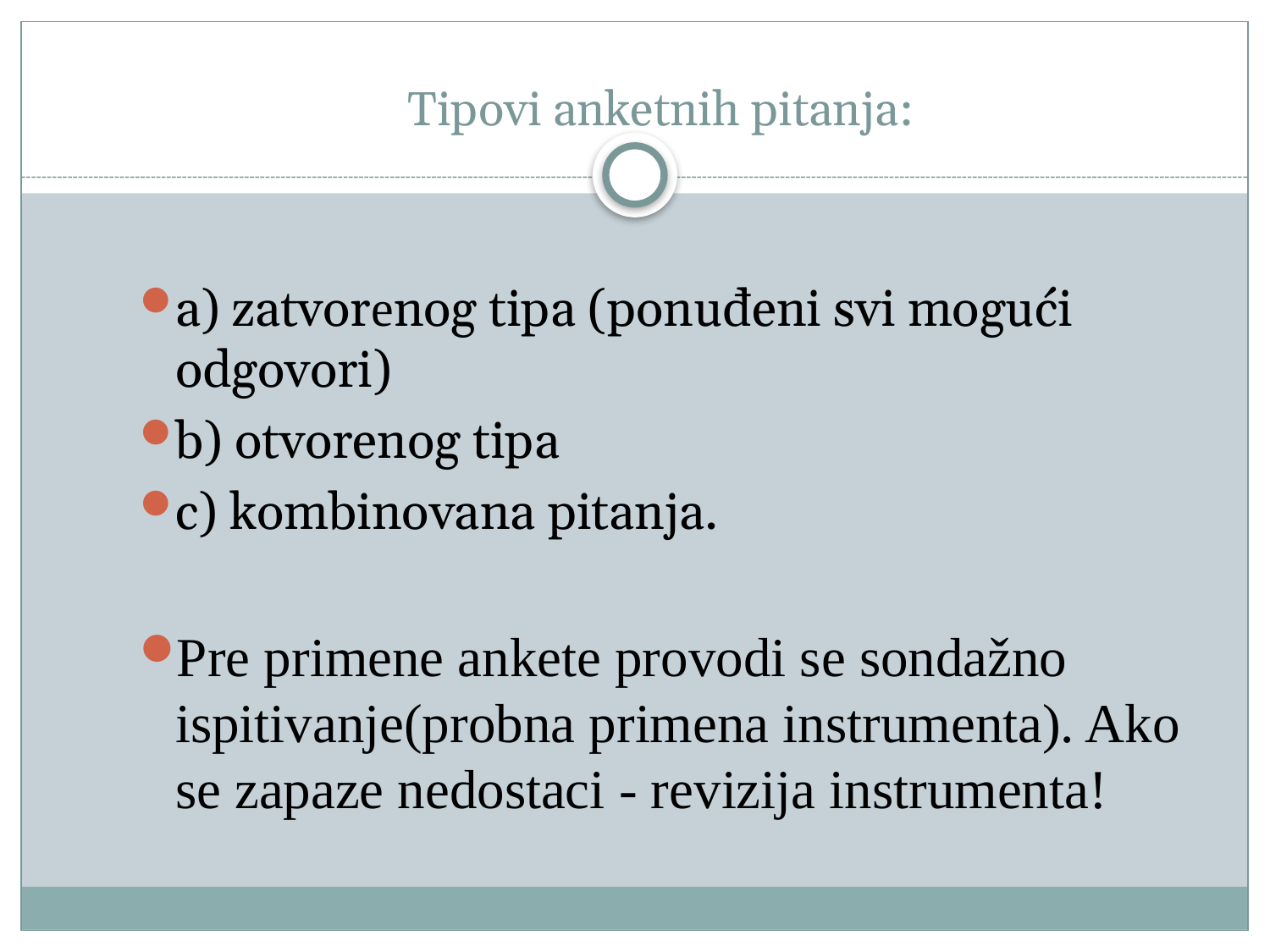

# Tipovi anketnih pitanja:

a) zatvorenog tipa (ponuđeni svi mogući odgovori)
b) otvorenog tipa
c) kombinovana pitanja.

Pre primene ankete provodi se sondažno ispitivanje(probna primena instrumenta). Ako se zapaze nedostaci - revizija instrumenta!